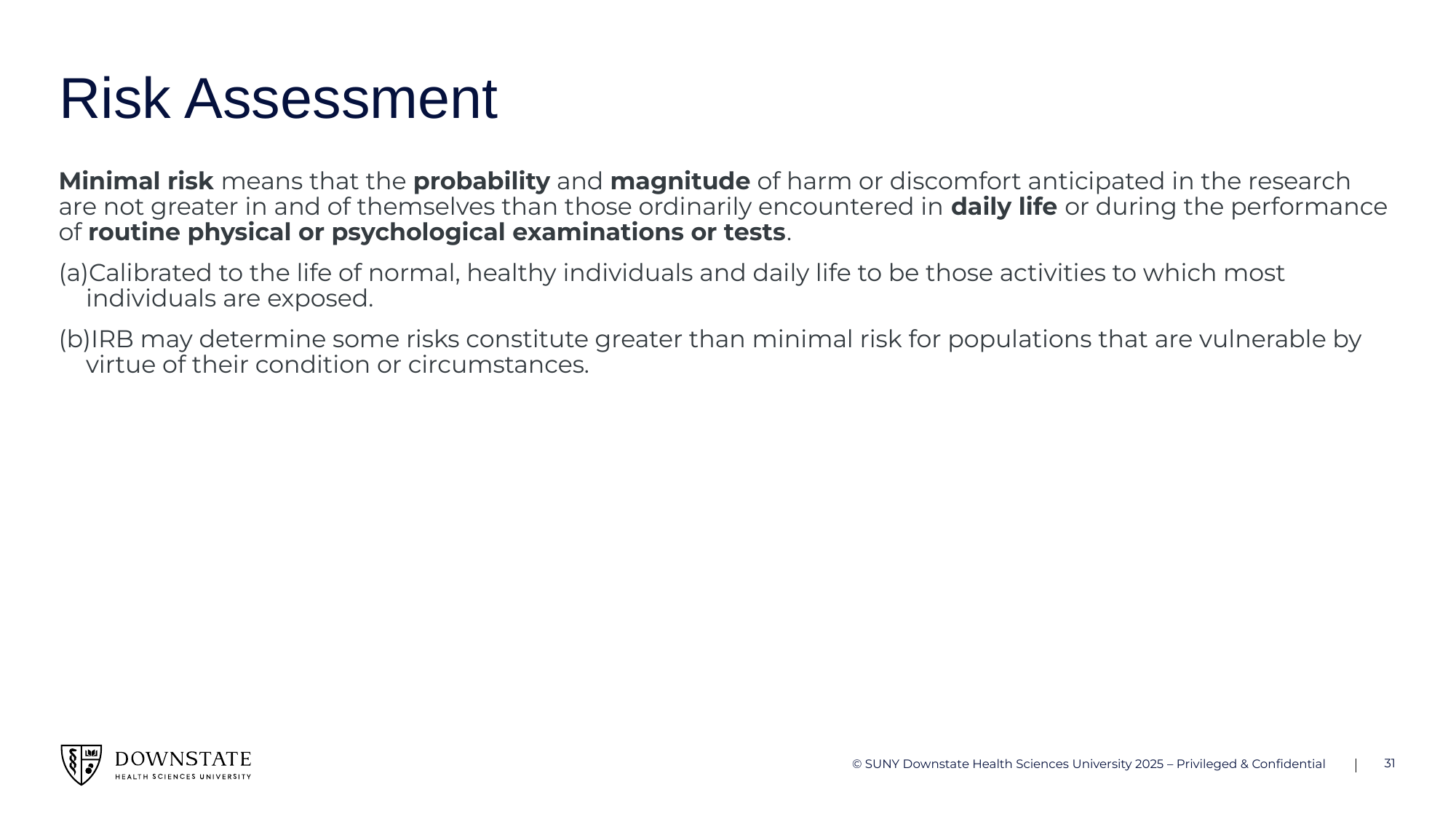

# Risk Assessment
Minimal risk means that the probability and magnitude of harm or discomfort anticipated in the research are not greater in and of themselves than those ordinarily encountered in daily life or during the performance of routine physical or psychological examinations or tests.
Calibrated to the life of normal, healthy individuals and daily life to be those activities to which most individuals are exposed.
IRB may determine some risks constitute greater than minimal risk for populations that are vulnerable by virtue of their condition or circumstances.
31
© SUNY Downstate Health Sciences University 2025 – Privileged & Confidential